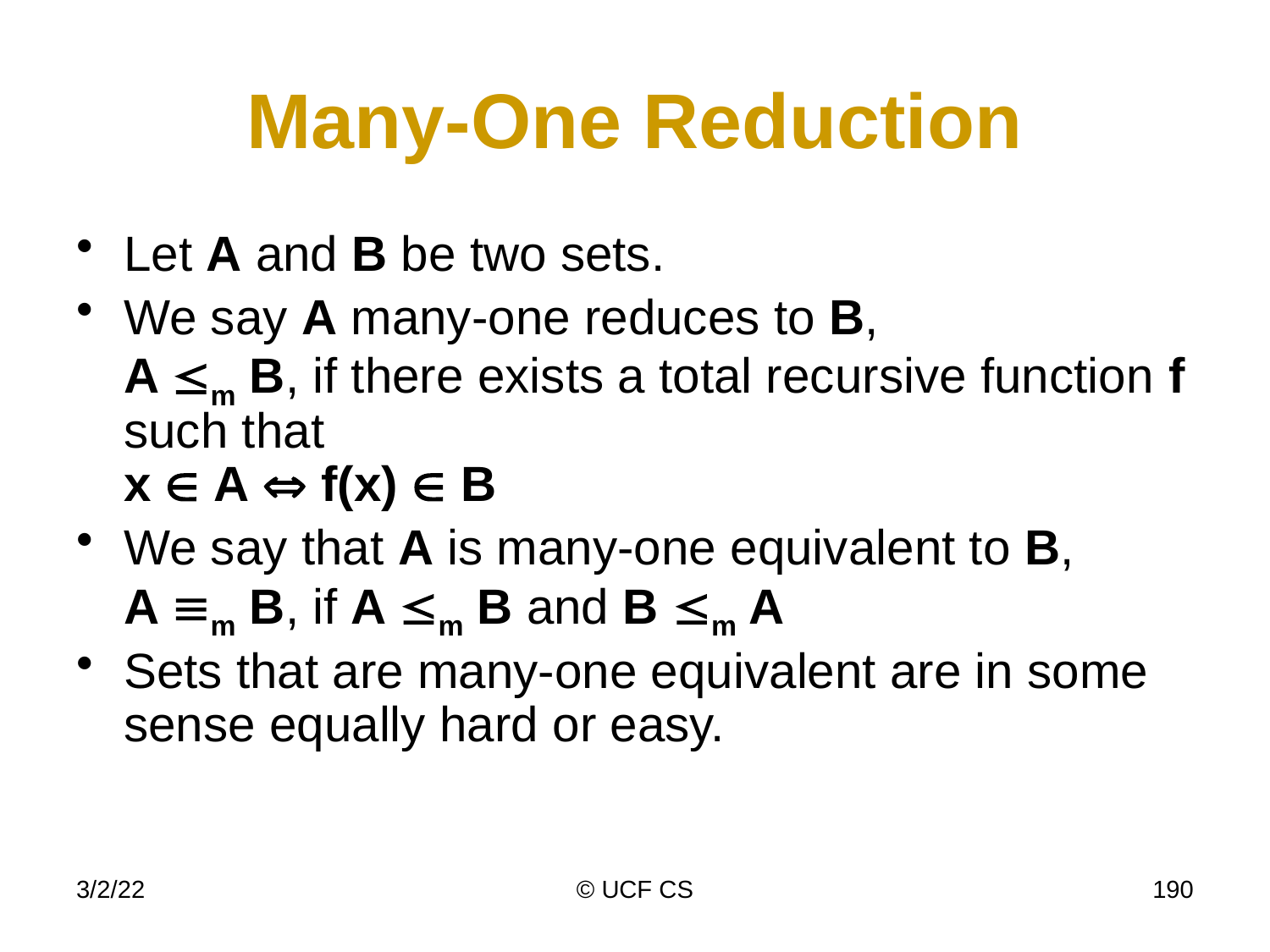

# Many-One Reduction
Let A and B be two sets.
We say A many-one reduces to B,
A ≤m B, if there exists a total recursive function f such that
x ∈ A ⇔ f(x) ∈ B
We say that A is many-one equivalent to B,
A ≡m B, if A ≤m B and B ≤m A
Sets that are many-one equivalent are in some sense equally hard or easy.
3/2/22
© UCF CS
190